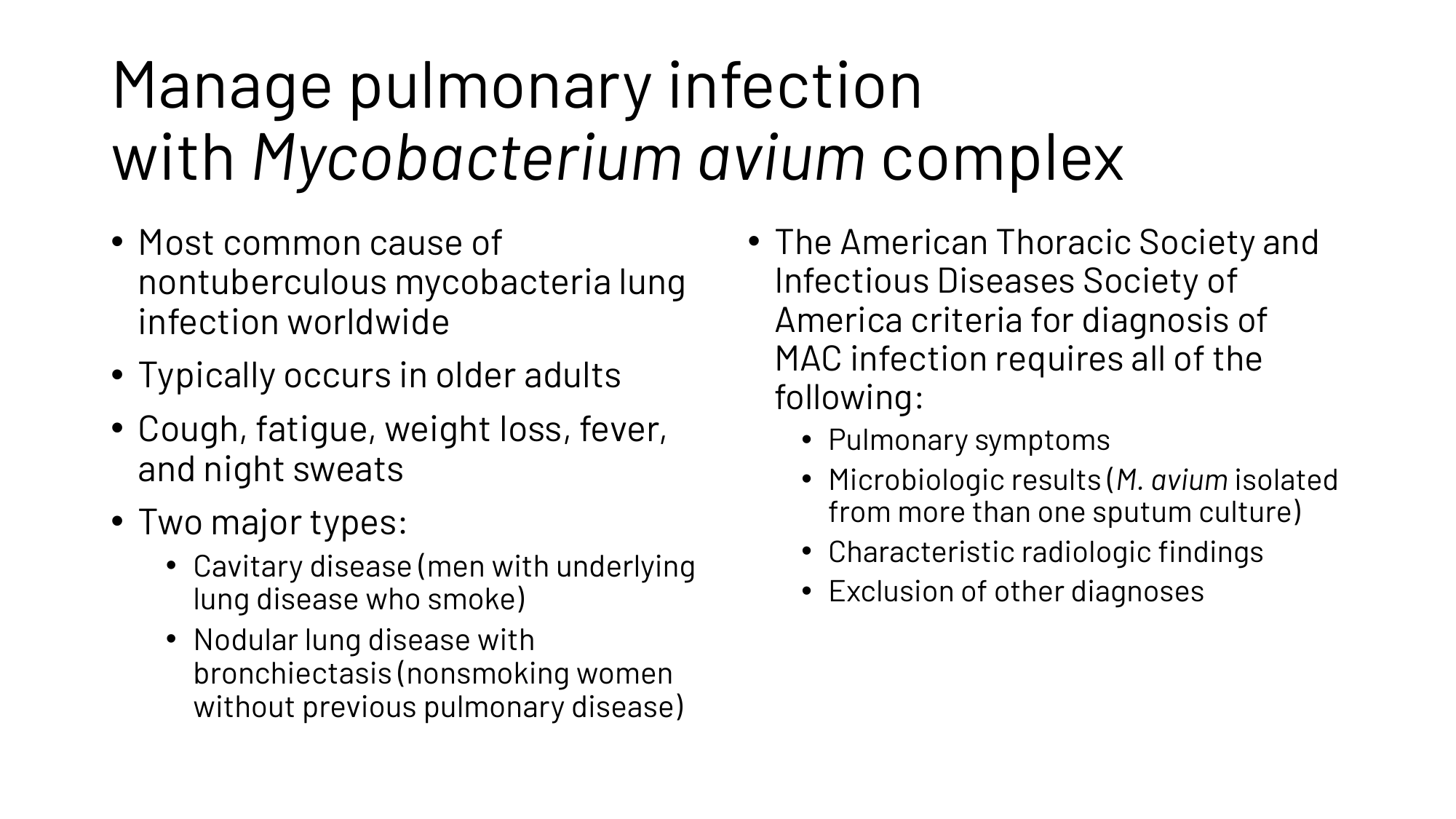

# Manage pulmonary infection with Mycobacterium avium complex
Most common cause of nontuberculous mycobacteria lung infection worldwide
Typically occurs in older adults
Cough, fatigue, weight loss, fever, and night sweats
Two major types:
Cavitary disease (men with underlying lung disease who smoke)
Nodular lung disease with bronchiectasis (nonsmoking women without previous pulmonary disease)

The American Thoracic Society and Infectious Diseases Society of America criteria for diagnosis of MAC infection requires all of the following:
Pulmonary symptoms
Microbiologic results (M. avium isolated from more than one sputum culture)
Characteristic radiologic findings
Exclusion of other diagnoses